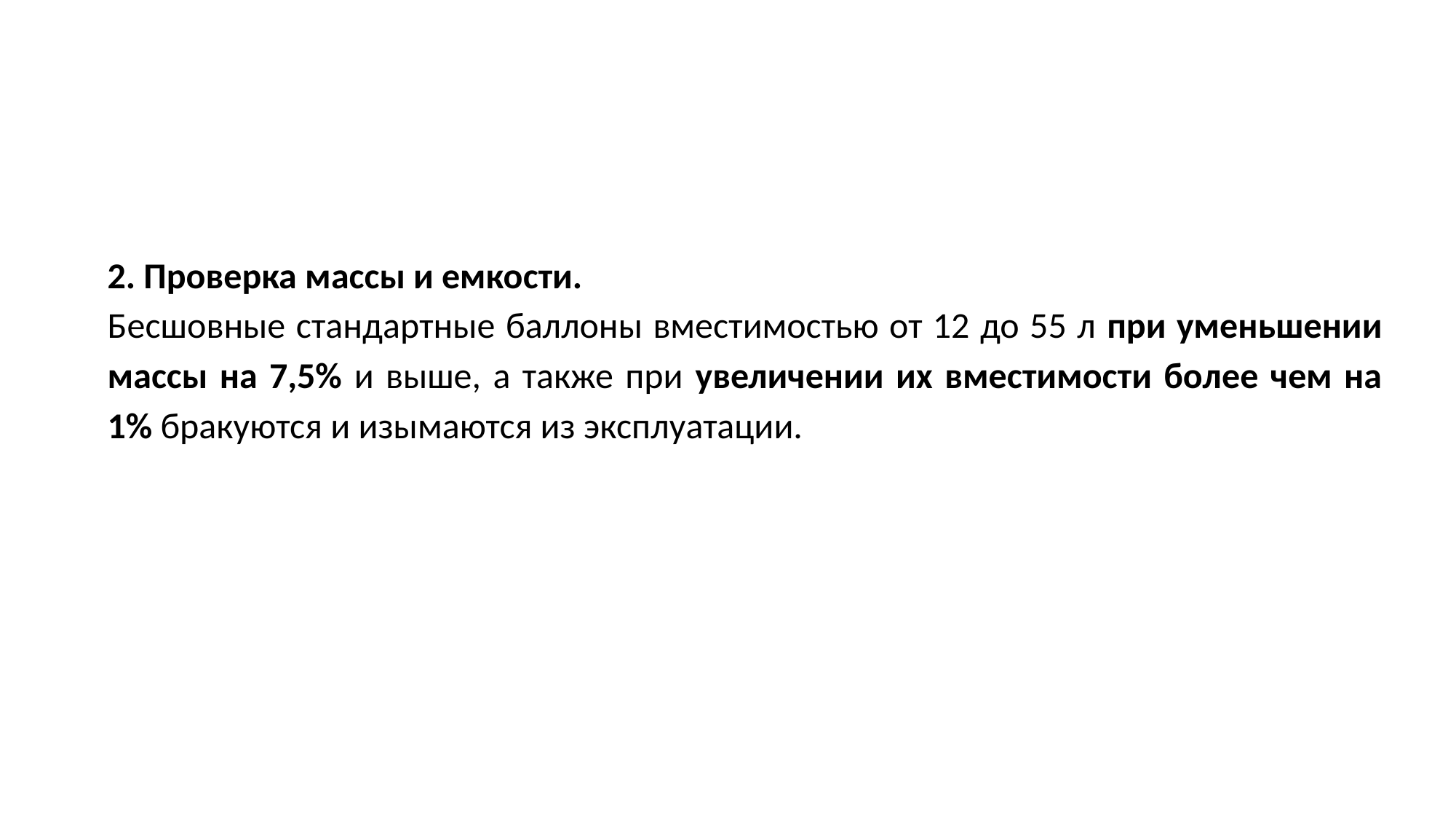

2. Проверка массы и емкости.
Бесшовные стандартные баллоны вместимостью от 12 до 55 л при уменьшении массы на 7,5% и выше, а также при увеличении их вместимости более чем на 1% бракуются и изымаются из эксплуатации.